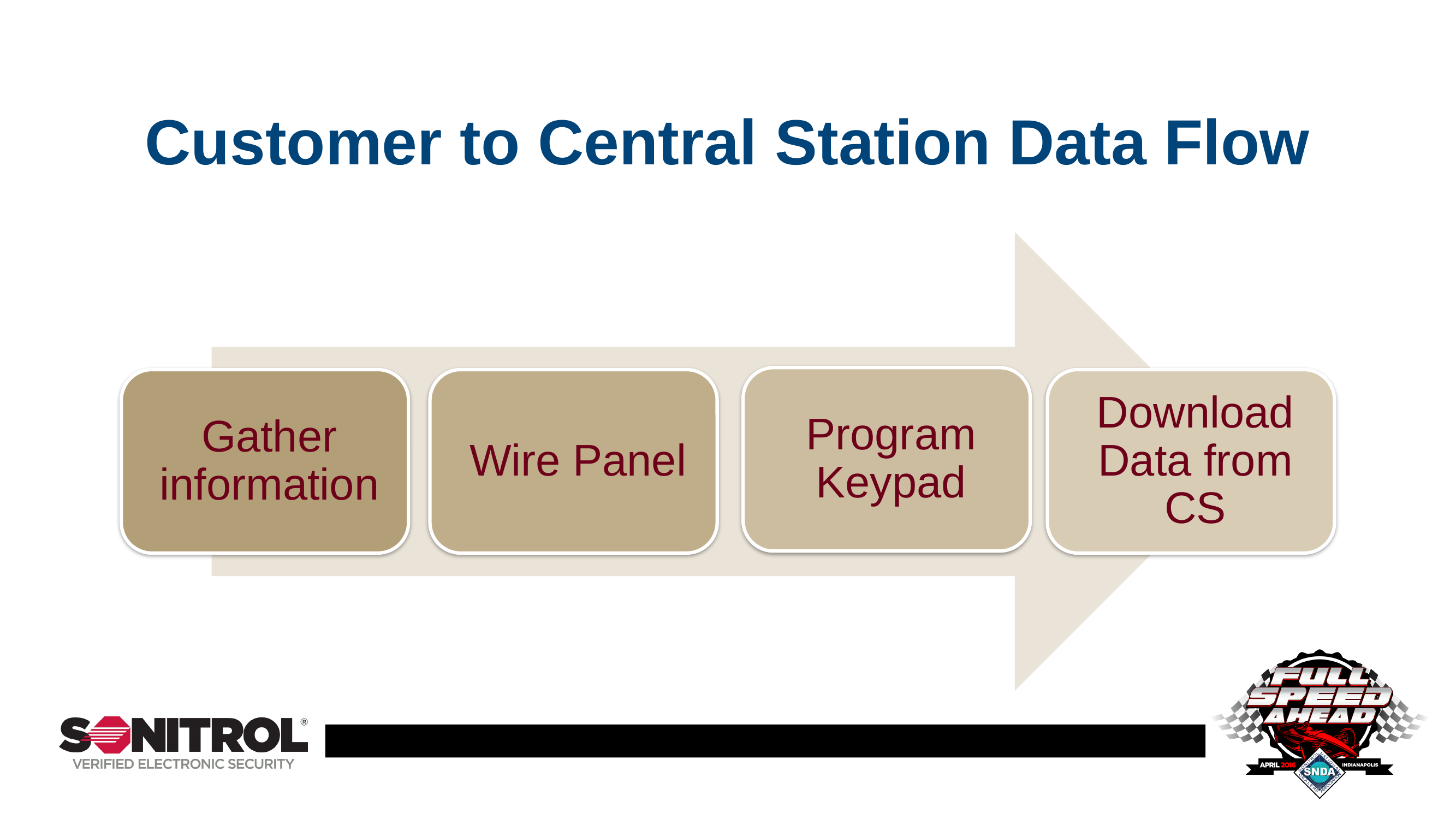

# Customer to Central Station Data Flow
Gather information
Wire Panel
Program Keypad
Download Data from CS